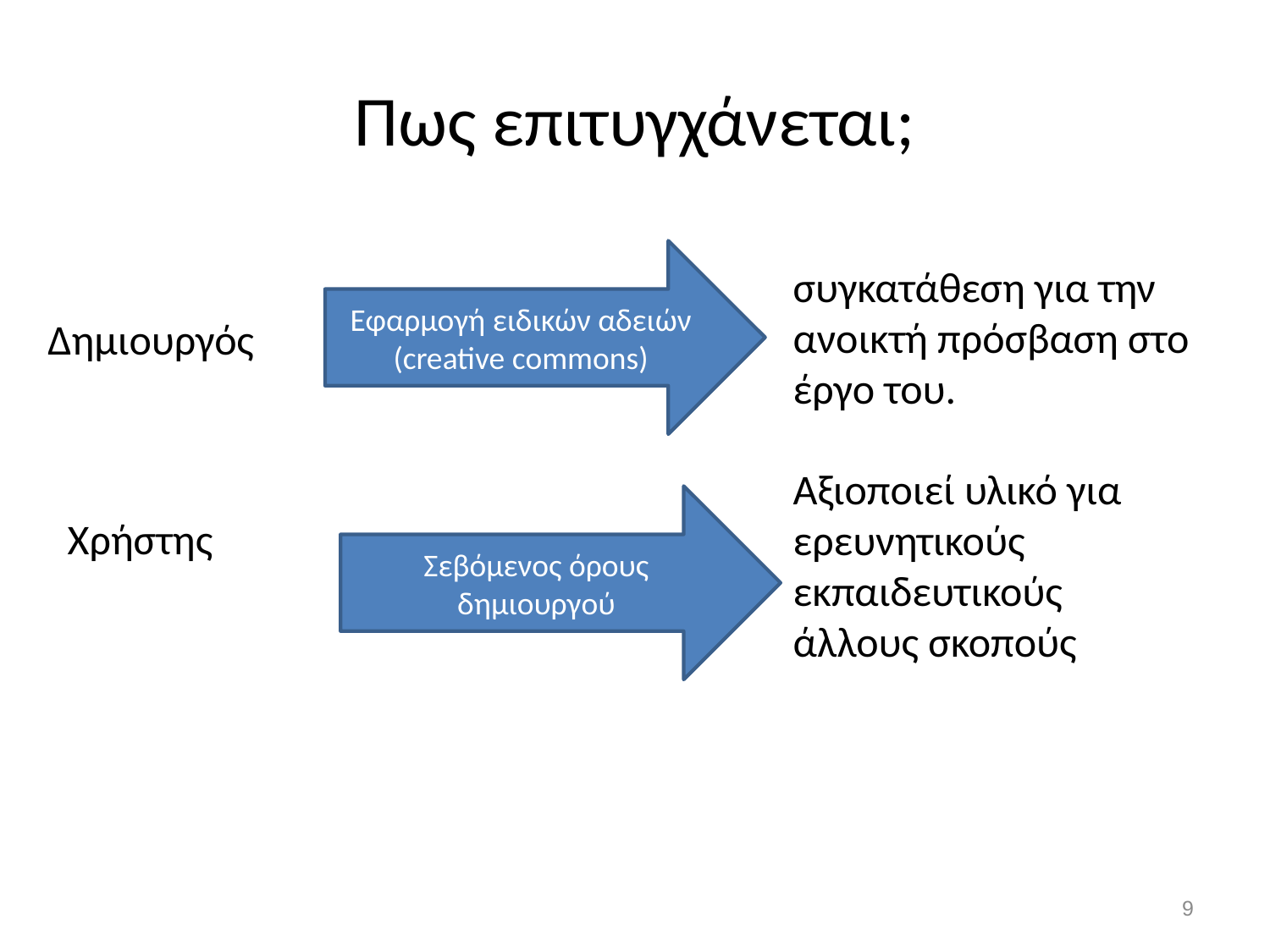

# Πως επιτυγχάνεται;
Εφαρμογή ειδικών αδειών (creative commons)
συγκατάθεση για την ανοικτή πρόσβαση στο έργο του.
Δημιουργός
Αξιοποιεί υλικό για
ερευνητικούς
εκπαιδευτικούς
άλλους σκοπούς
Σεβόμενος όρους δημιουργού
Χρήστης
9